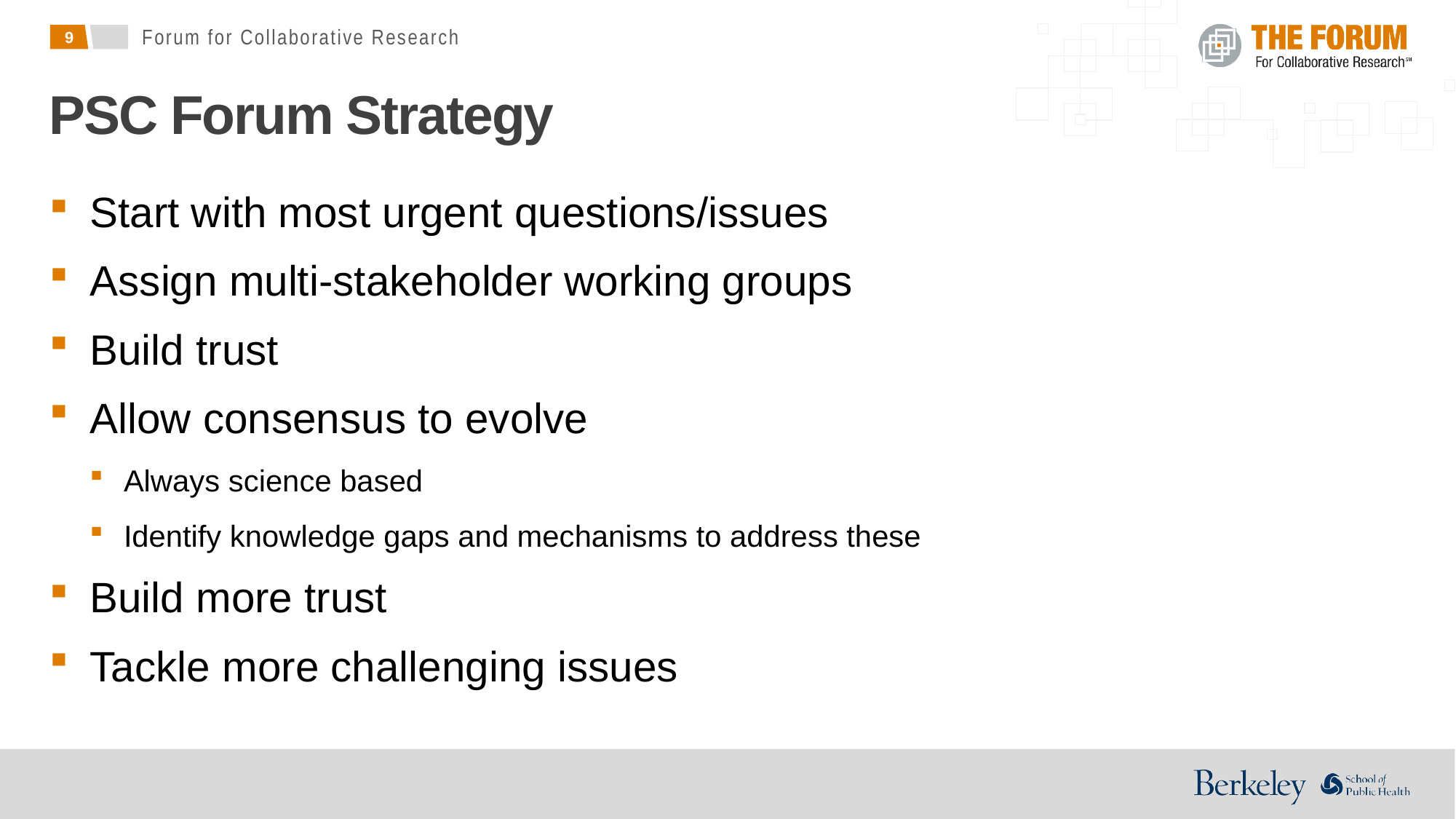

# PSC Forum Strategy
Start with most urgent questions/issues
Assign multi-stakeholder working groups
Build trust
Allow consensus to evolve
Always science based
Identify knowledge gaps and mechanisms to address these
Build more trust
Tackle more challenging issues